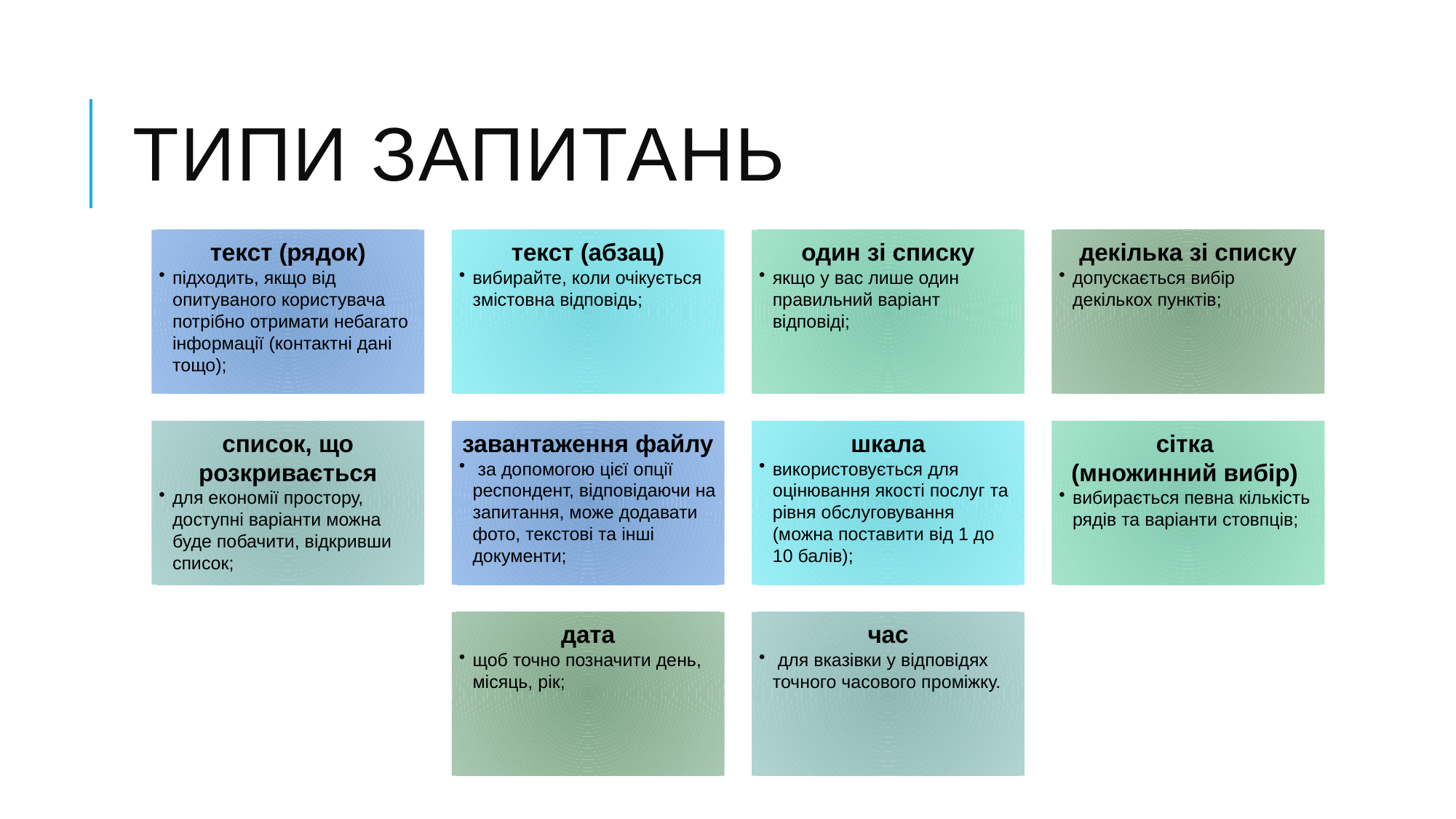

# Типи запитань
текст (рядок)
підходить, якщо від опитуваного користувача потрібно отримати небагато інформації (контактні дані тощо);
текст (абзац)
вибирайте, коли очікується змістовна відповідь;
один зі списку
якщо у вас лише один правильний варіант відповіді;
декілька зі списку
допускається вибір декількох пунктів;
список, що розкривається
для економії простору, доступні варіанти можна буде побачити, відкривши список;
завантаження файлу
 за допомогою цієї опції респондент, відповідаючи на запитання, може додавати фото, текстові та інші документи;
шкала
використовується для оцінювання якості послуг та рівня обслуговування (можна поставити від 1 до 10 балів);
сітка
(множинний вибір)
вибирається певна кількість рядів та варіанти стовпців;
дата
щоб точно позначити день, місяць, рік;
час
 для вказівки у відповідях точного часового проміжку.